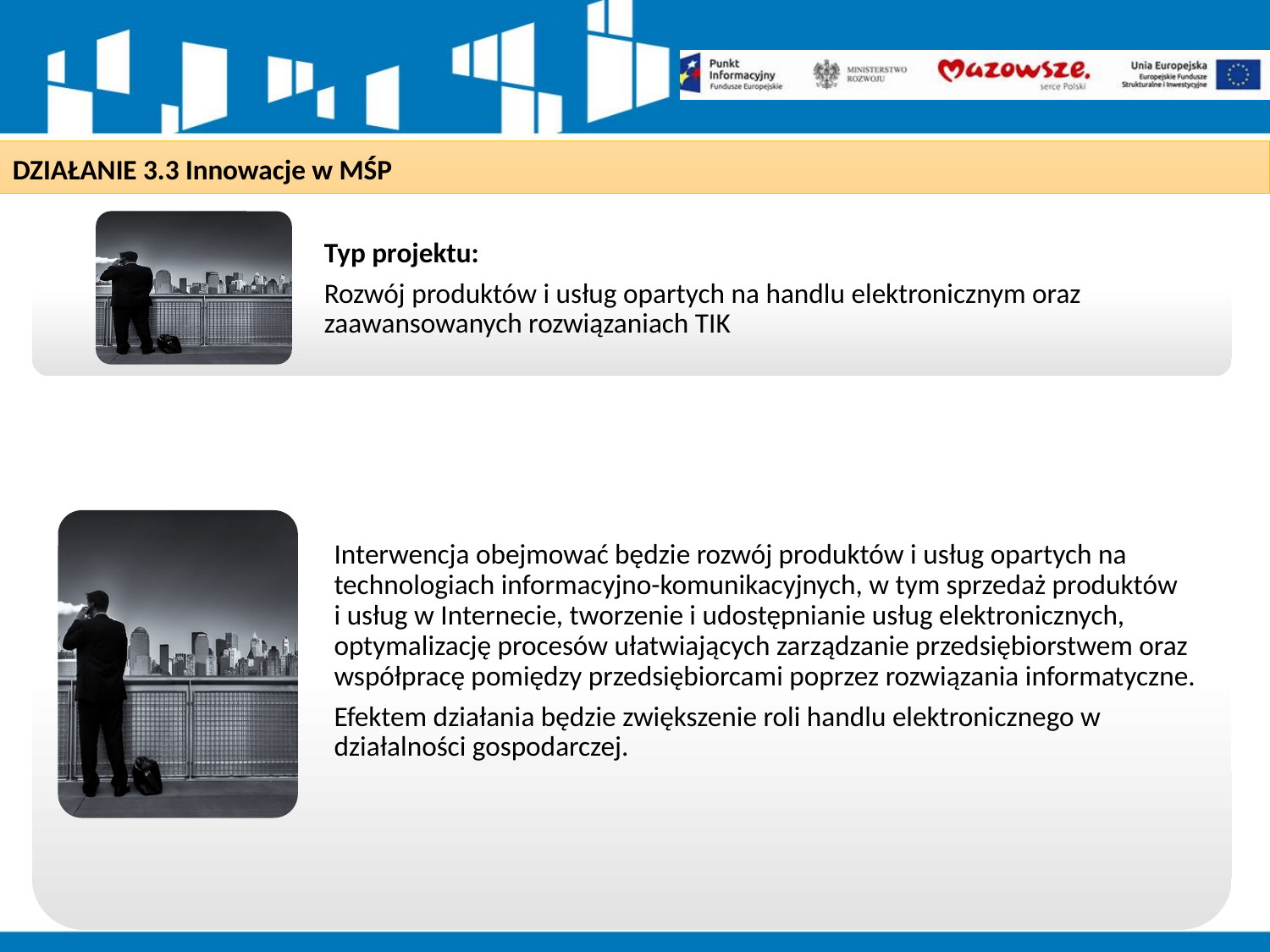

DZIAŁANIE 3.3 Innowacje w MŚP

Typ projektu:
Rozwój produktów i usług opartych na handlu elektronicznym oraz zaawansowanych rozwiązaniach TIK
Interwencja obejmować będzie rozwój produktów i usług opartych na technologiach informacyjno-komunikacyjnych, w tym sprzedaż produktów
i usług w Internecie, tworzenie i udostępnianie usług elektronicznych, optymalizację procesów ułatwiających zarządzanie przedsiębiorstwem oraz współpracę pomiędzy przedsiębiorcami poprzez rozwiązania informatyczne.
Efektem działania będzie zwiększenie roli handlu elektronicznego w działalności gospodarczej.